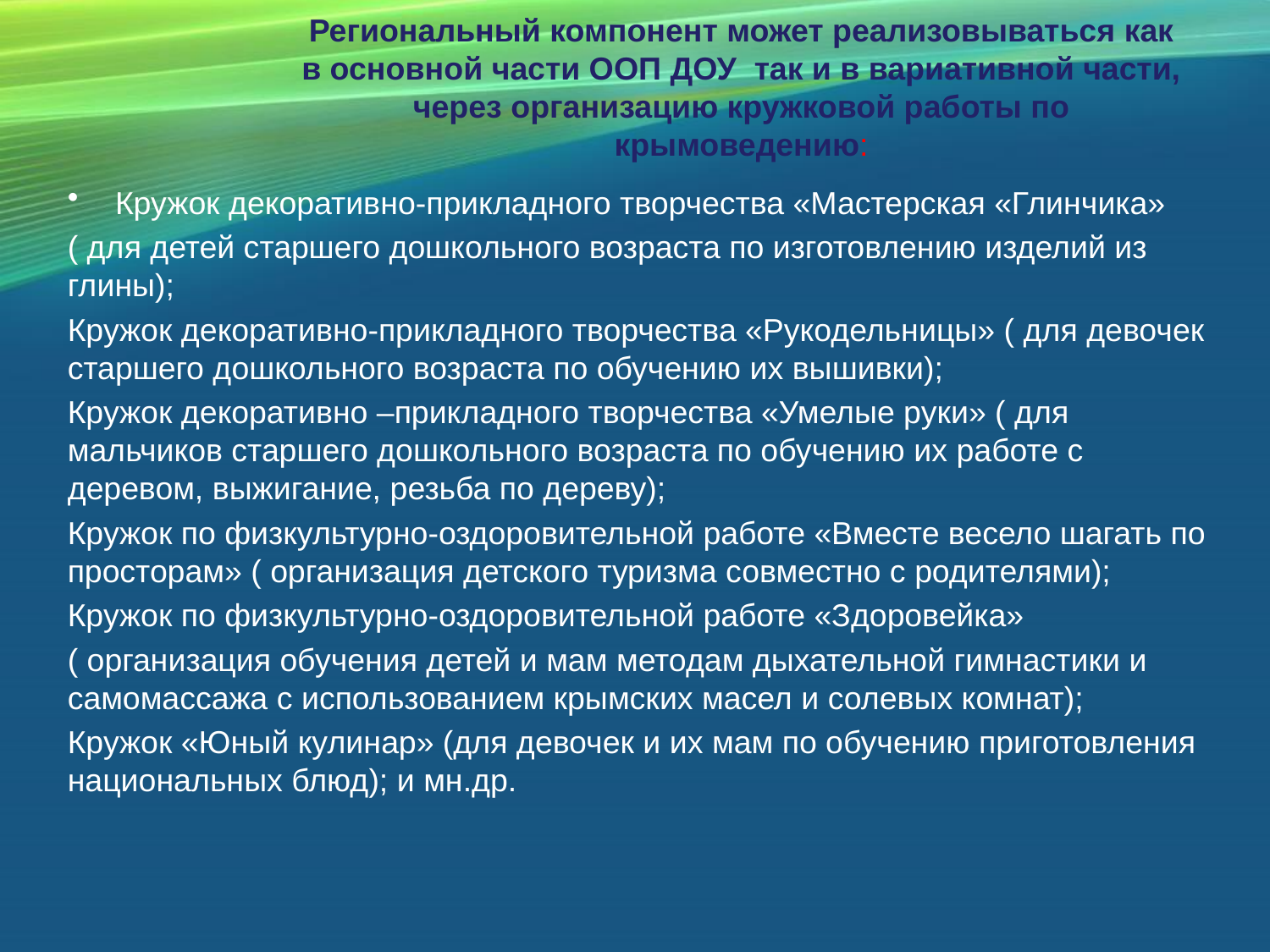

# Региональный компонент может реализовываться как в основной части ООП ДОУ  так и в вариативной части, через организацию кружковой работы по крымоведению:
Кружок декоративно-прикладного творчества «Мастерская «Глинчика»
( для детей старшего дошкольного возраста по изготовлению изделий из глины);
Кружок декоративно-прикладного творчества «Рукодельницы» ( для девочек старшего дошкольного возраста по обучению их вышивки);
Кружок декоративно –прикладного творчества «Умелые руки» ( для мальчиков старшего дошкольного возраста по обучению их работе с деревом, выжигание, резьба по дереву);
Кружок по физкультурно-оздоровительной работе «Вместе весело шагать по просторам» ( организация детского туризма совместно с родителями);
Кружок по физкультурно-оздоровительной работе «Здоровейка»
( организация обучения детей и мам методам дыхательной гимнастики и самомассажа с использованием крымских масел и солевых комнат);
Кружок «Юный кулинар» (для девочек и их мам по обучению приготовления национальных блюд); и мн.др.